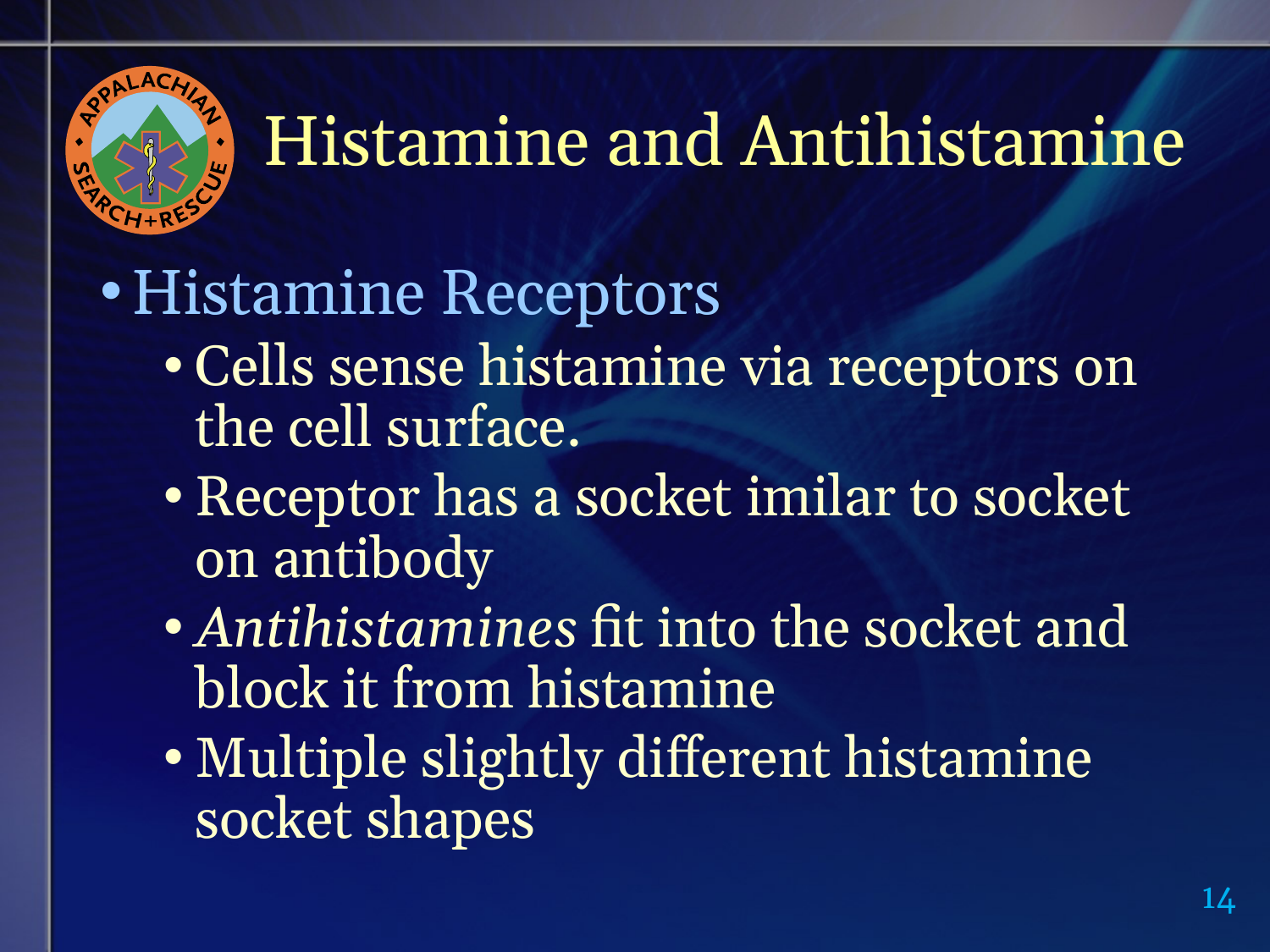

# Histamine and Antihistamine
Histamine Receptors
Cells sense histamine via receptors on the cell surface.
Receptor has a socket imilar to socket on antibody
Antihistamines fit into the socket and block it from histamine
Multiple slightly different histamine socket shapes